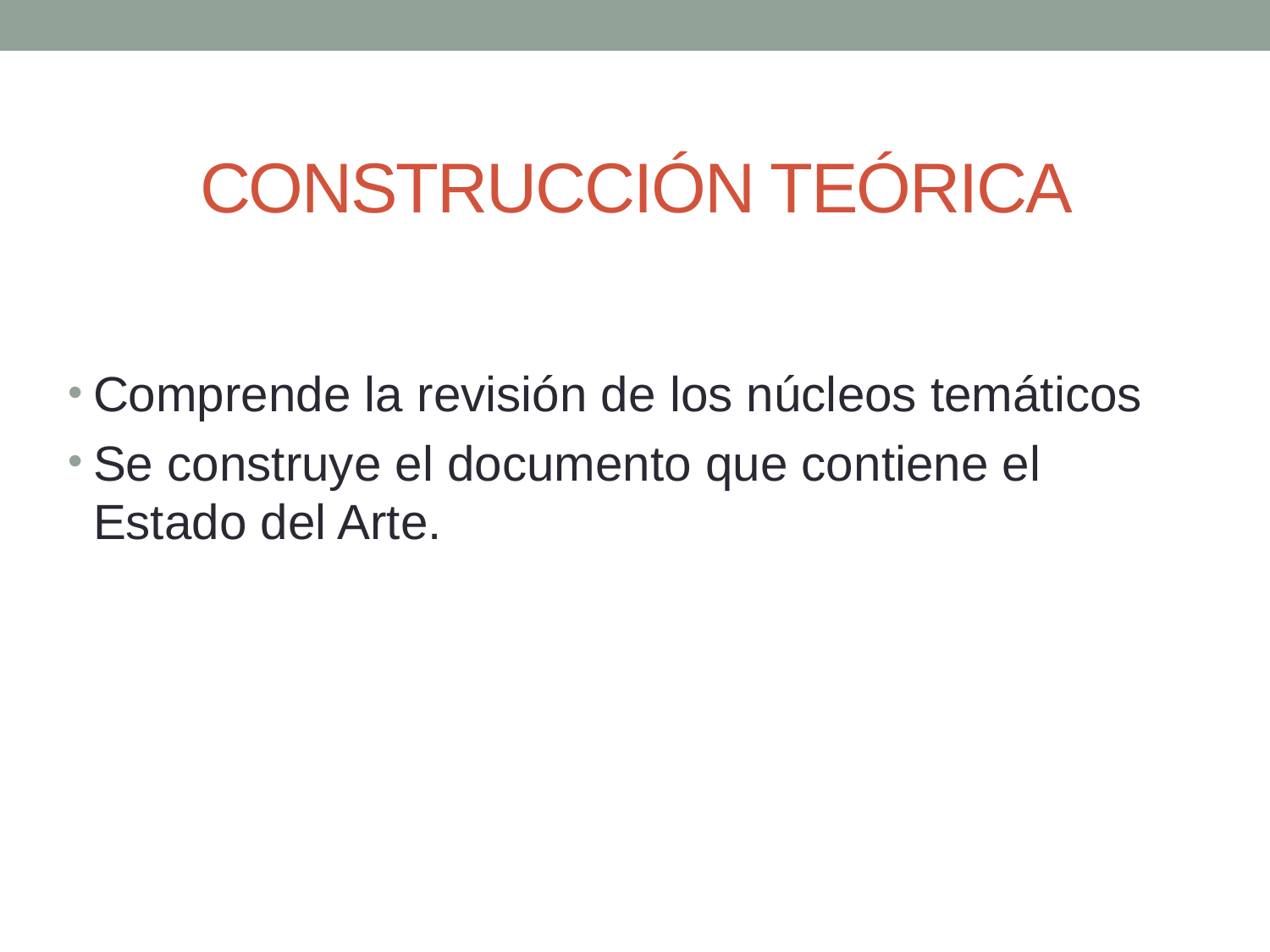

# CONSTRUCCIÓN TEÓRICA
Comprende la revisión de los núcleos temáticos
Se construye el documento que contiene el Estado del Arte.